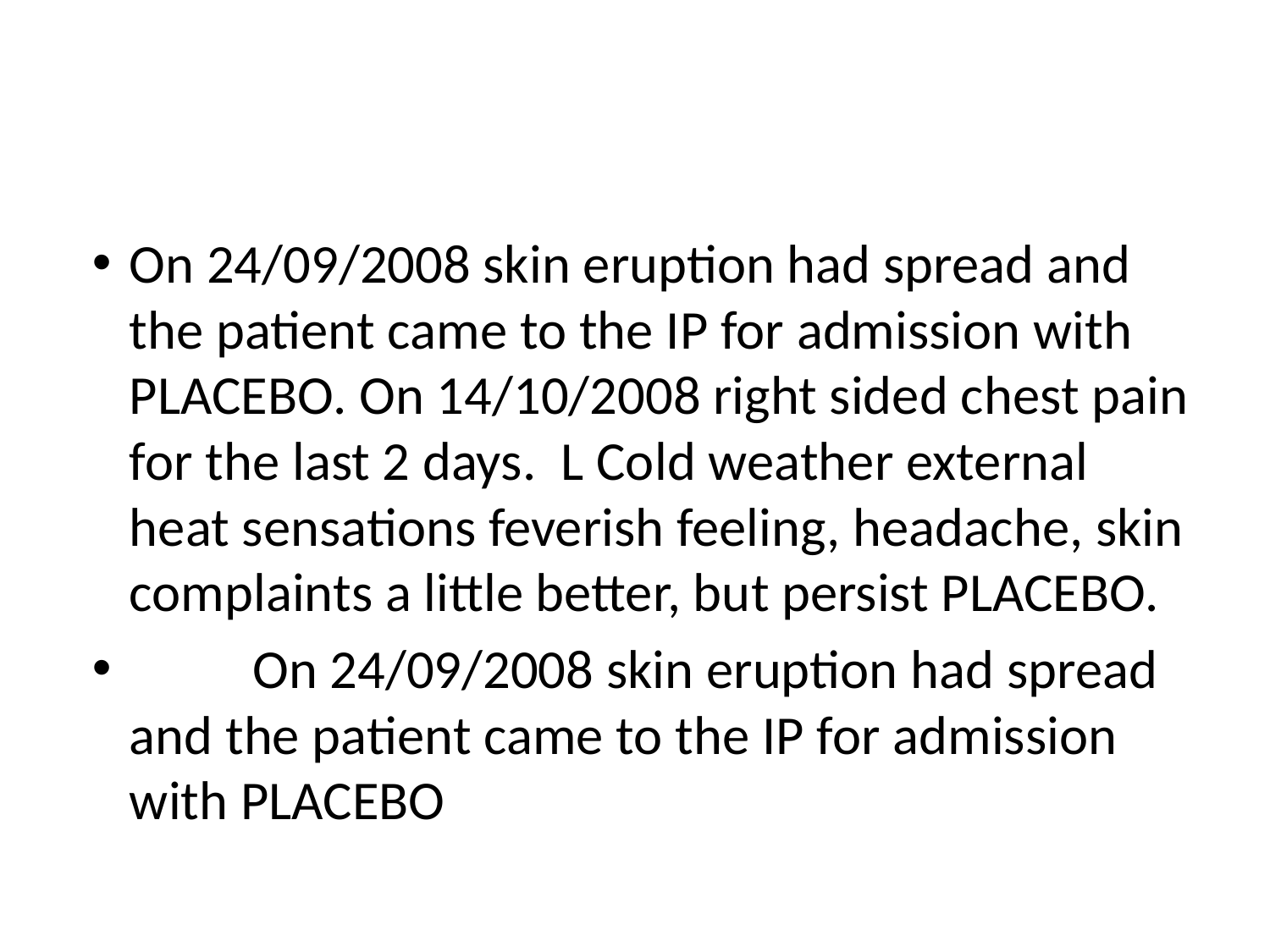

#
On 24/09/2008 skin eruption had spread and the patient came to the IP for admission with PLACEBO. On 14/10/2008 right sided chest pain for the last 2 days.  L Cold weather external heat sensations feverish feeling, headache, skin complaints a little better, but persist PLACEBO.
	On 24/09/2008 skin eruption had spread and the patient came to the IP for admission with PLACEBO